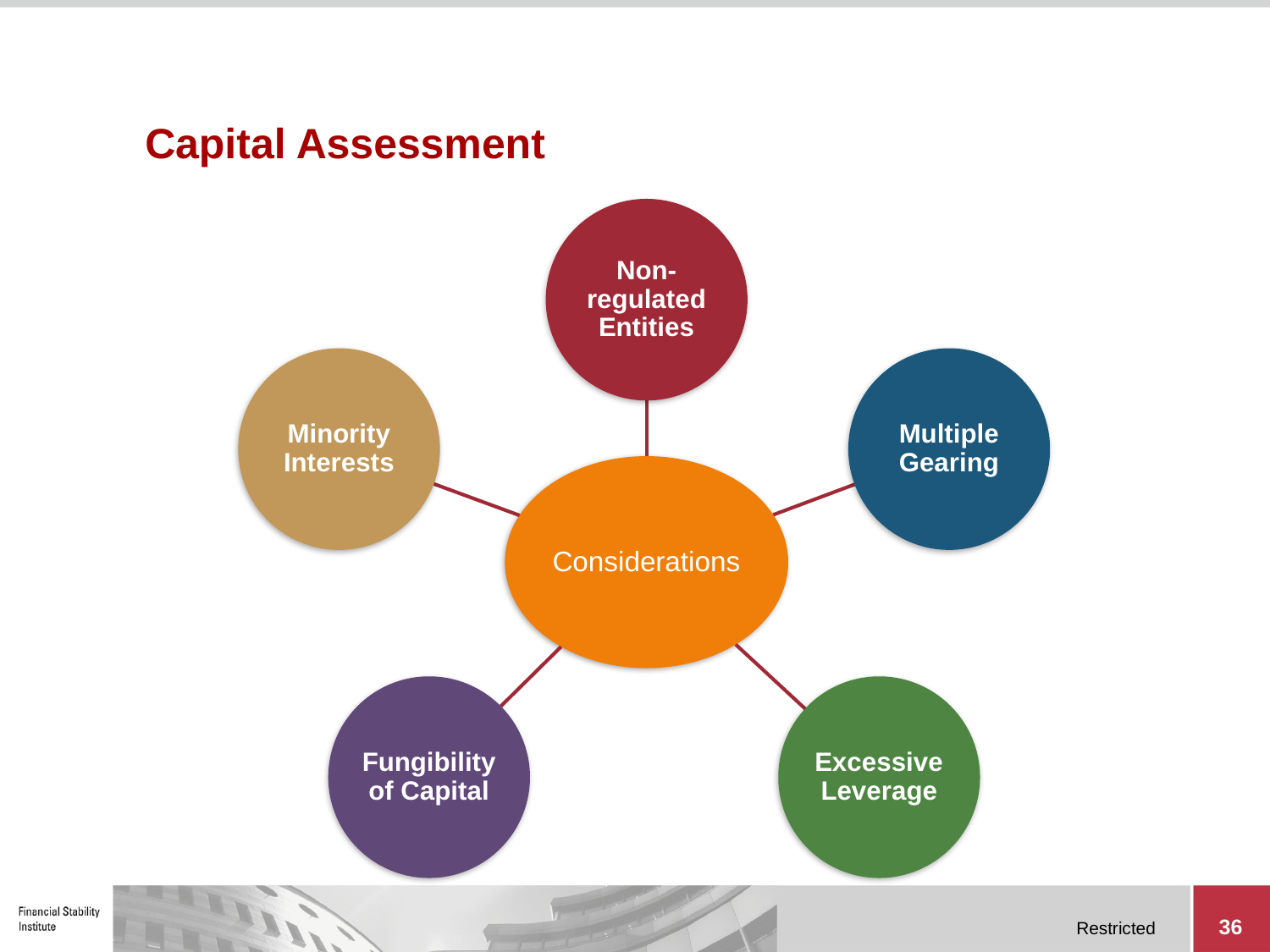

# Capital Assessment
Considerations

Non-regulated Entities

Multiple Gearing

Excessive Leverage

Fungibility of Capital

Minority Interests
36